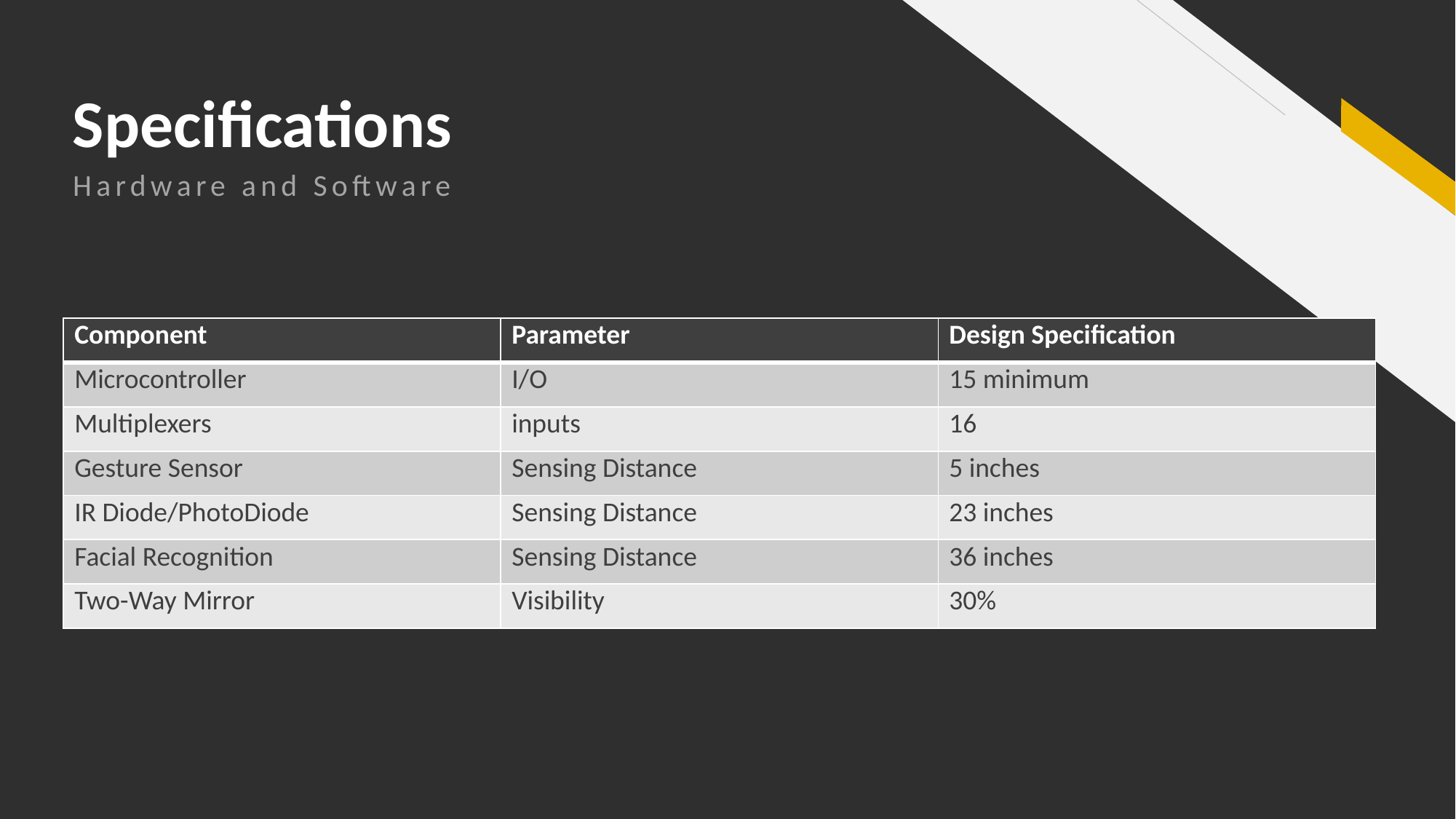

# Specifications
Hardware and Software
| Component | Parameter | Design Specification |
| --- | --- | --- |
| Microcontroller | I/O | 15 minimum |
| Multiplexers | inputs | 16 |
| Gesture Sensor | Sensing Distance | 5 inches |
| IR Diode/PhotoDiode | Sensing Distance | 23 inches |
| Facial Recognition | Sensing Distance | 36 inches |
| Two-Way Mirror | Visibility | 30% |
4